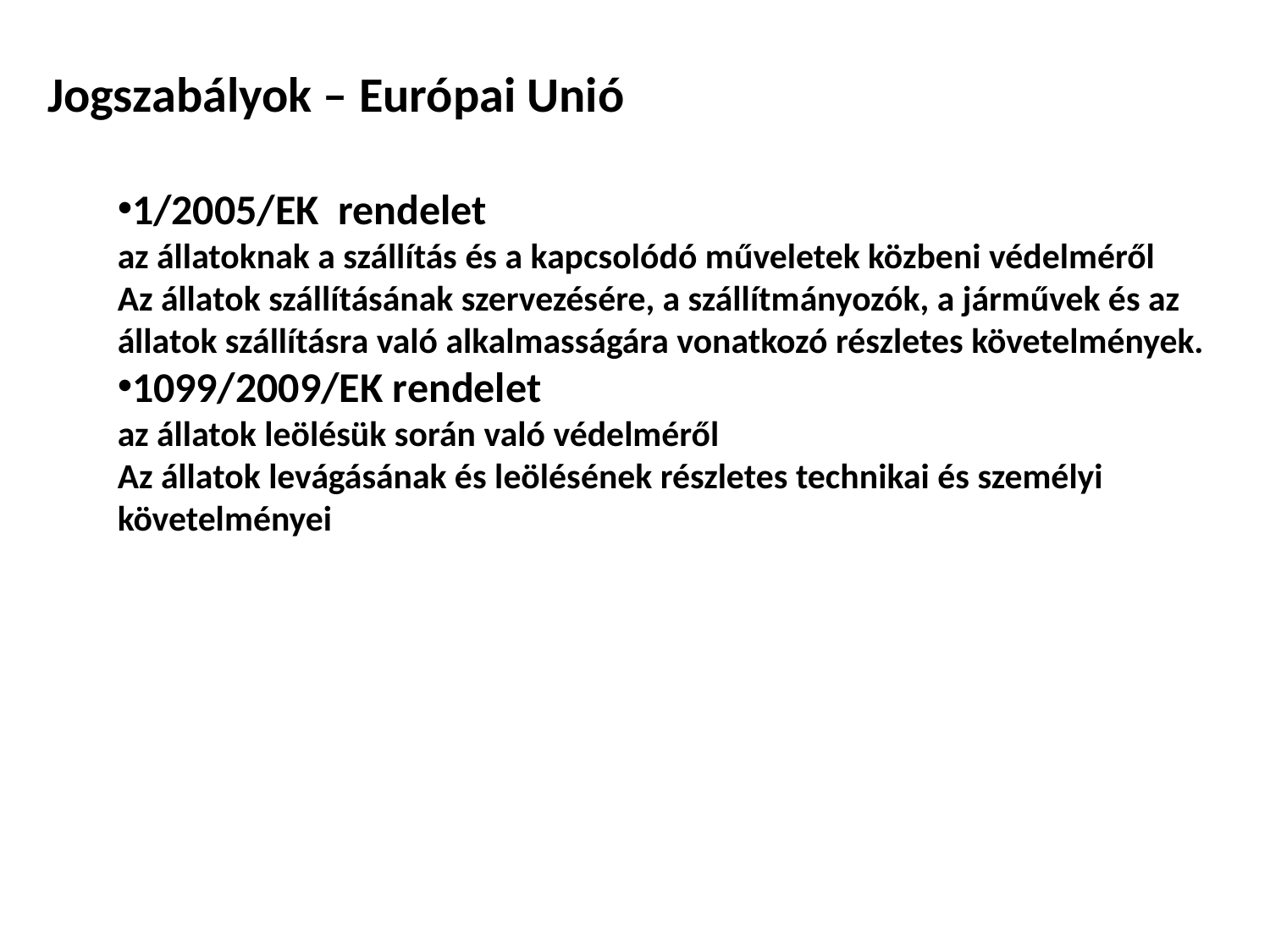

Jogszabályok – Európai Unió
1/2005/EK  rendelet
az állatoknak a szállítás és a kapcsolódó műveletek közbeni védelméről
Az állatok szállításának szervezésére, a szállítmányozók, a járművek és az állatok szállításra való alkalmasságára vonatkozó részletes követelmények.
1099/2009/EK rendelet
az állatok leölésük során való védelméről
Az állatok levágásának és leölésének részletes technikai és személyi követelményei